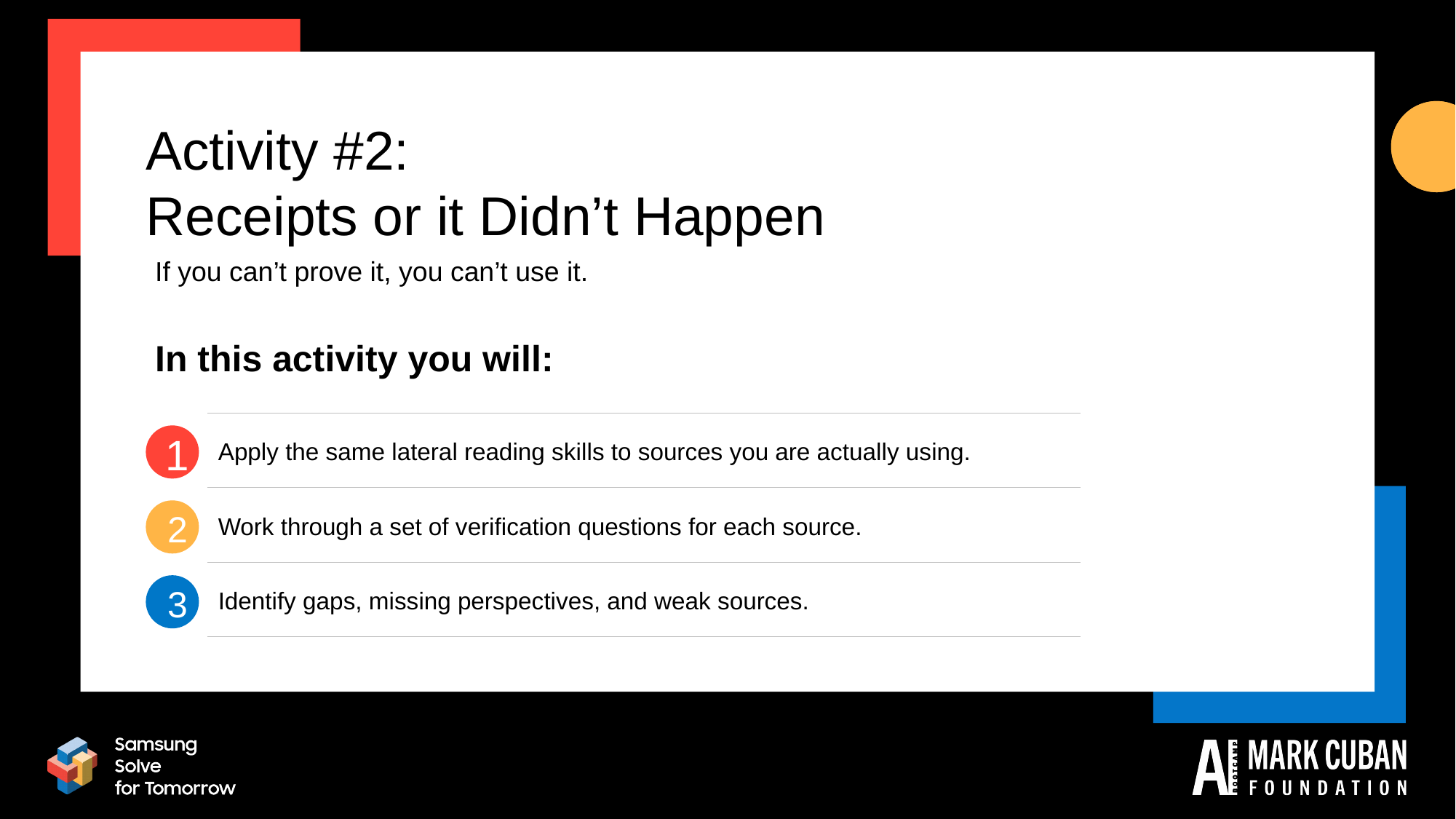

Activity #2:
Receipts or it Didn’t Happen
If you can’t prove it, you can’t use it.
In this activity you will:
| Apply the same lateral reading skills to sources you are actually using. |
| --- |
| Work through a set of verification questions for each source. |
| Identify gaps, missing perspectives, and weak sources. |
1

2

3